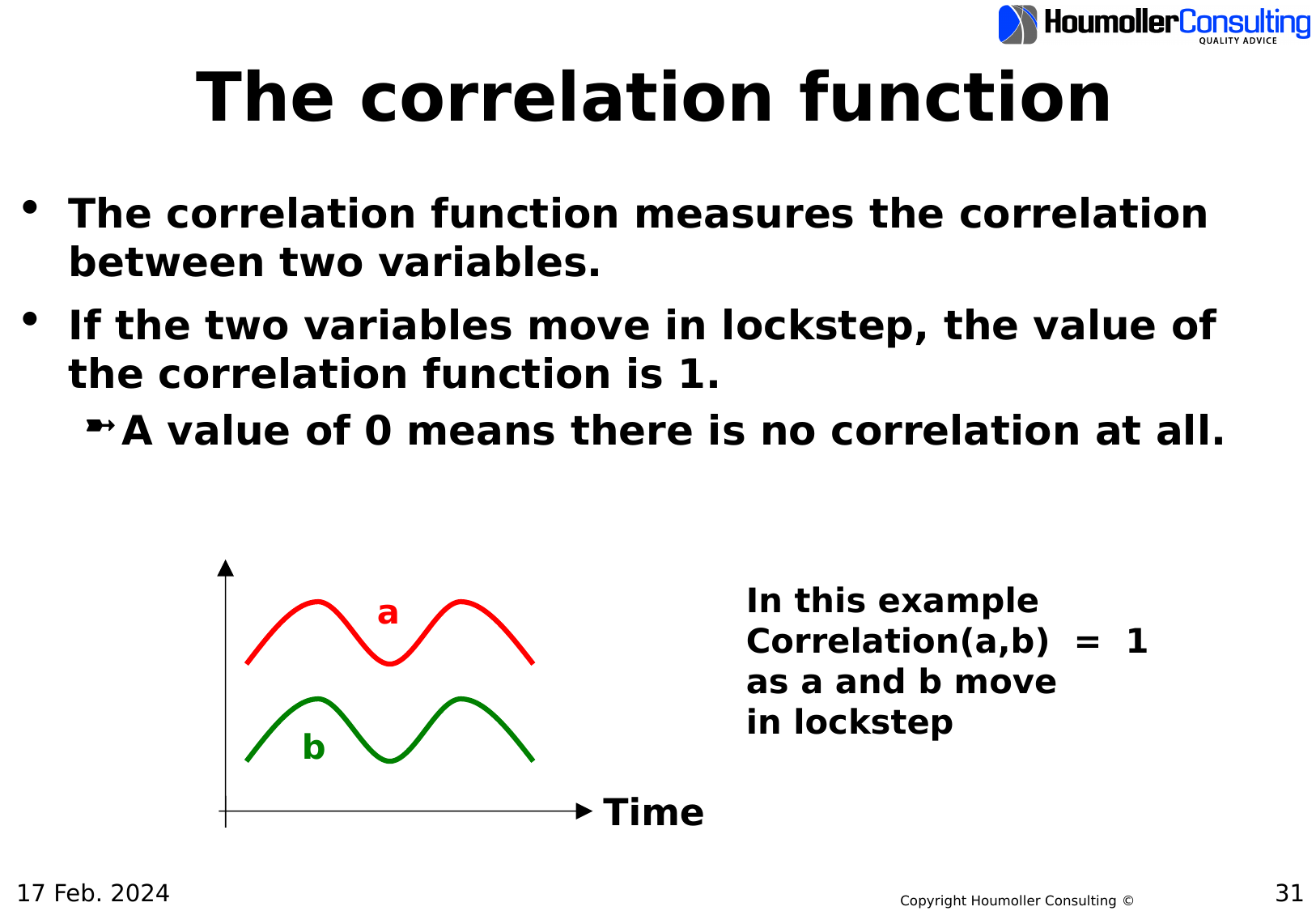

# The correlation function
The correlation function measures the correlation between two variables.
If the two variables move in lockstep, the value of the correlation function is 1.
A value of 0 means there is no correlation at all.

Time
In this example
Correlation(a,b)  =  1
as a and b move
in lockstep
a

b
17 Feb. 2024
31